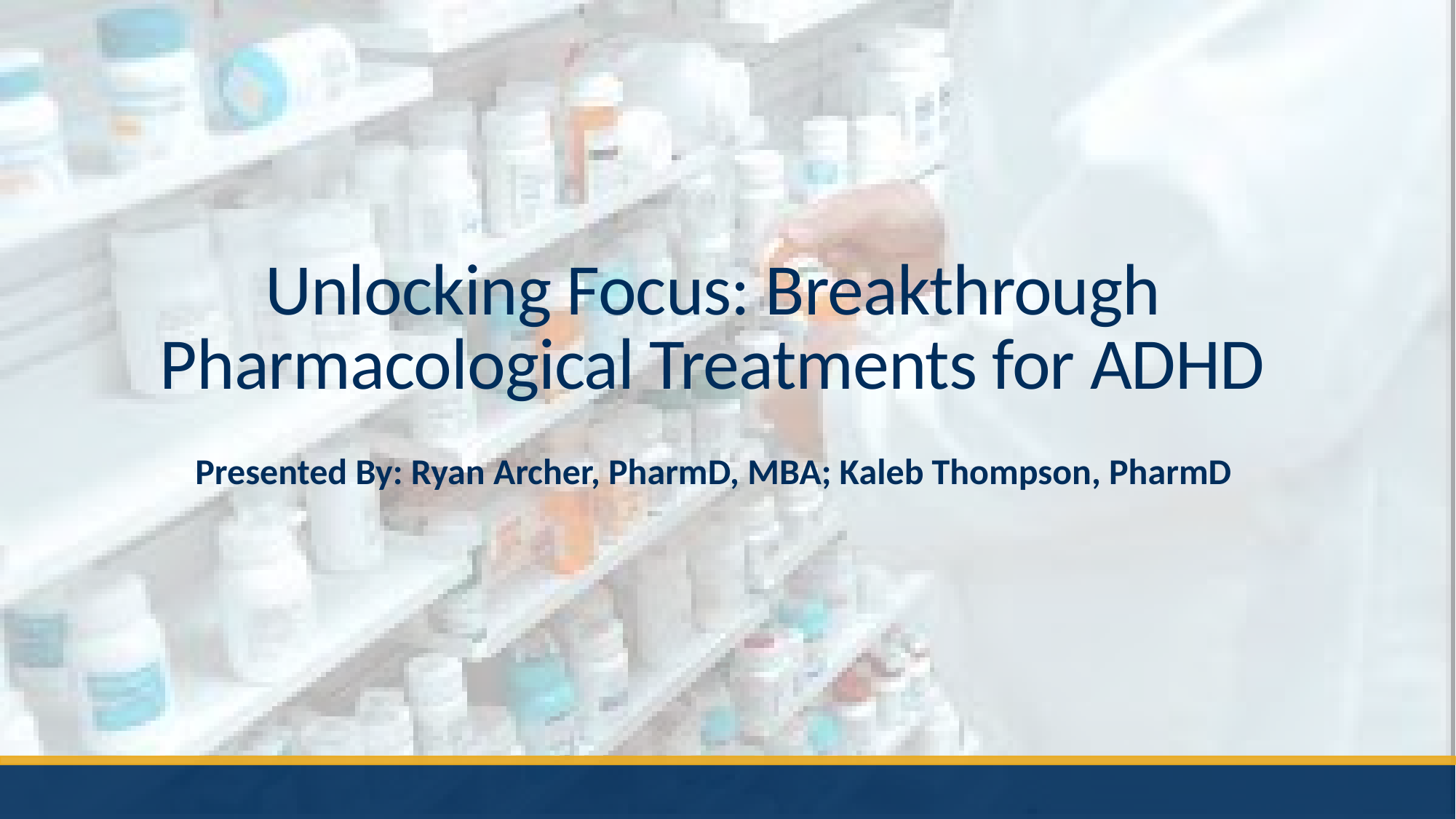

Unlocking Focus: Breakthrough Pharmacological Treatments for ADHD
Presented By: Ryan Archer, PharmD, MBA; Kaleb Thompson, PharmD